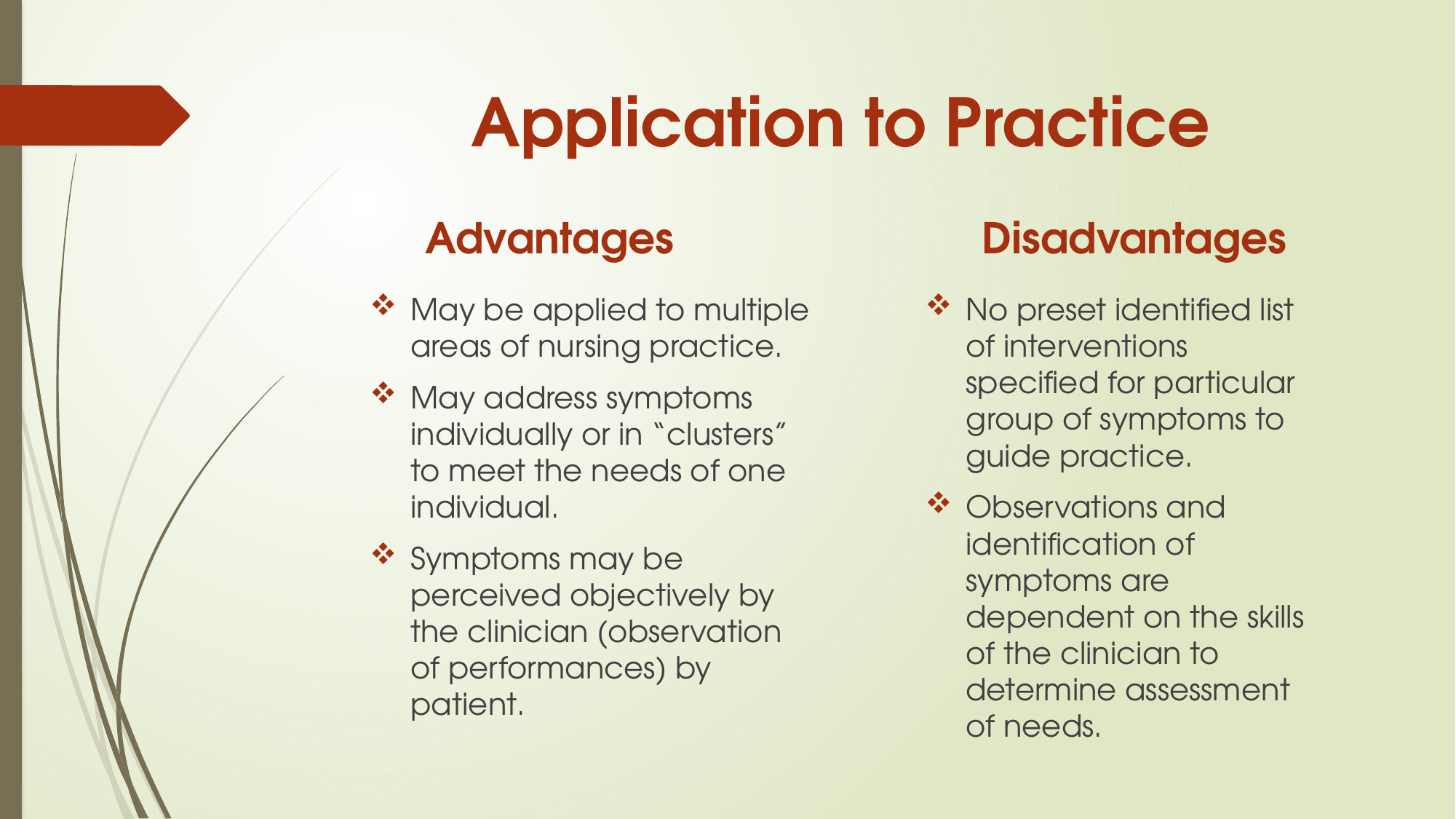

# Application to Practice
Advantages
Disadvantages
May be applied to multiple areas of nursing practice.
May address symptoms individually or in “clusters” to meet the needs of one individual.
Symptoms may be perceived objectively by the clinician (observation of performances) by patient.
No preset identified list of interventions specified for particular group of symptoms to guide practice.
Observations and identification of symptoms are dependent on the skills of the clinician to determine assessment of needs.